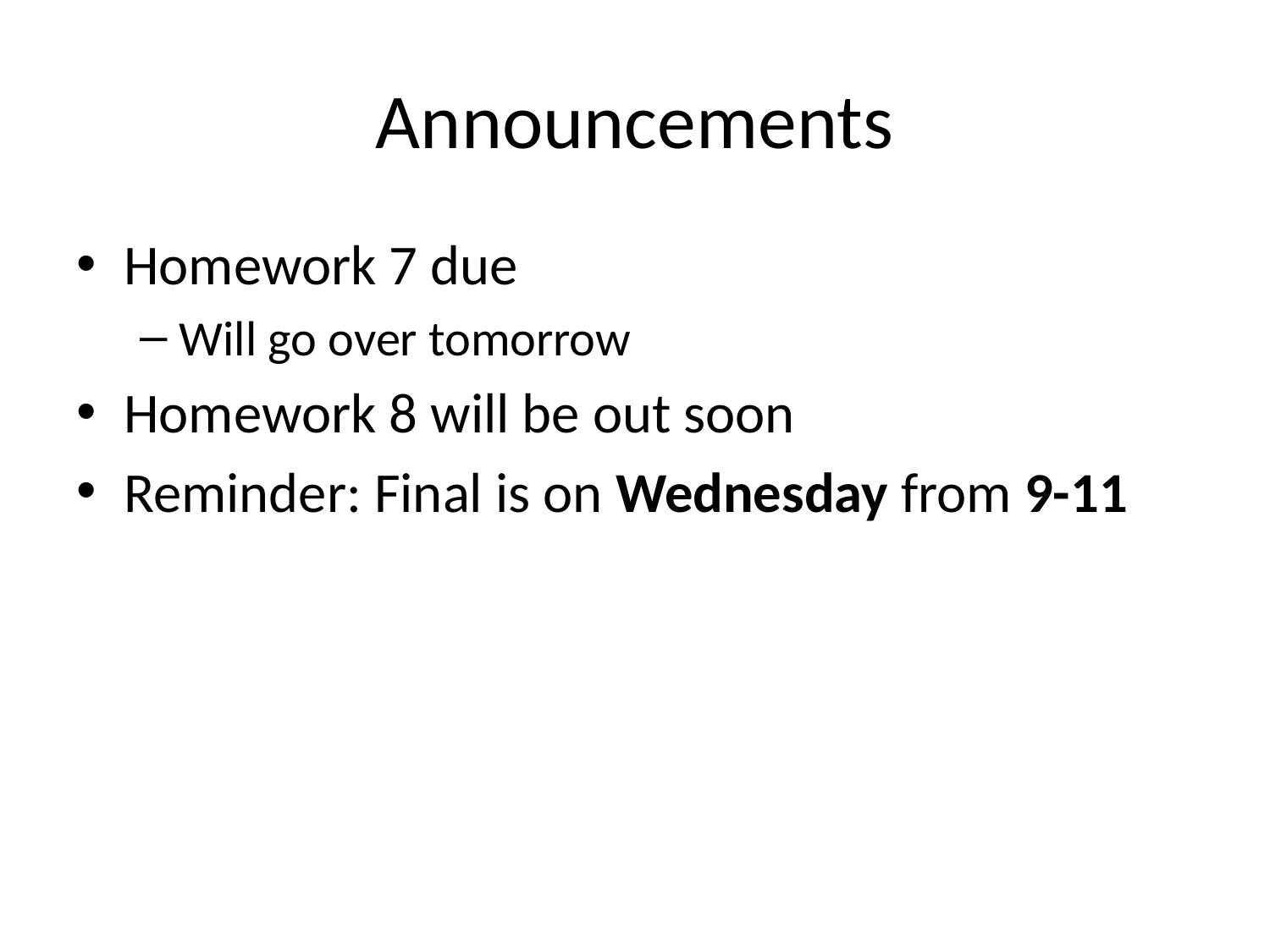

# Announcements
Homework 7 due
Will go over tomorrow
Homework 8 will be out soon
Reminder: Final is on Wednesday from 9-11